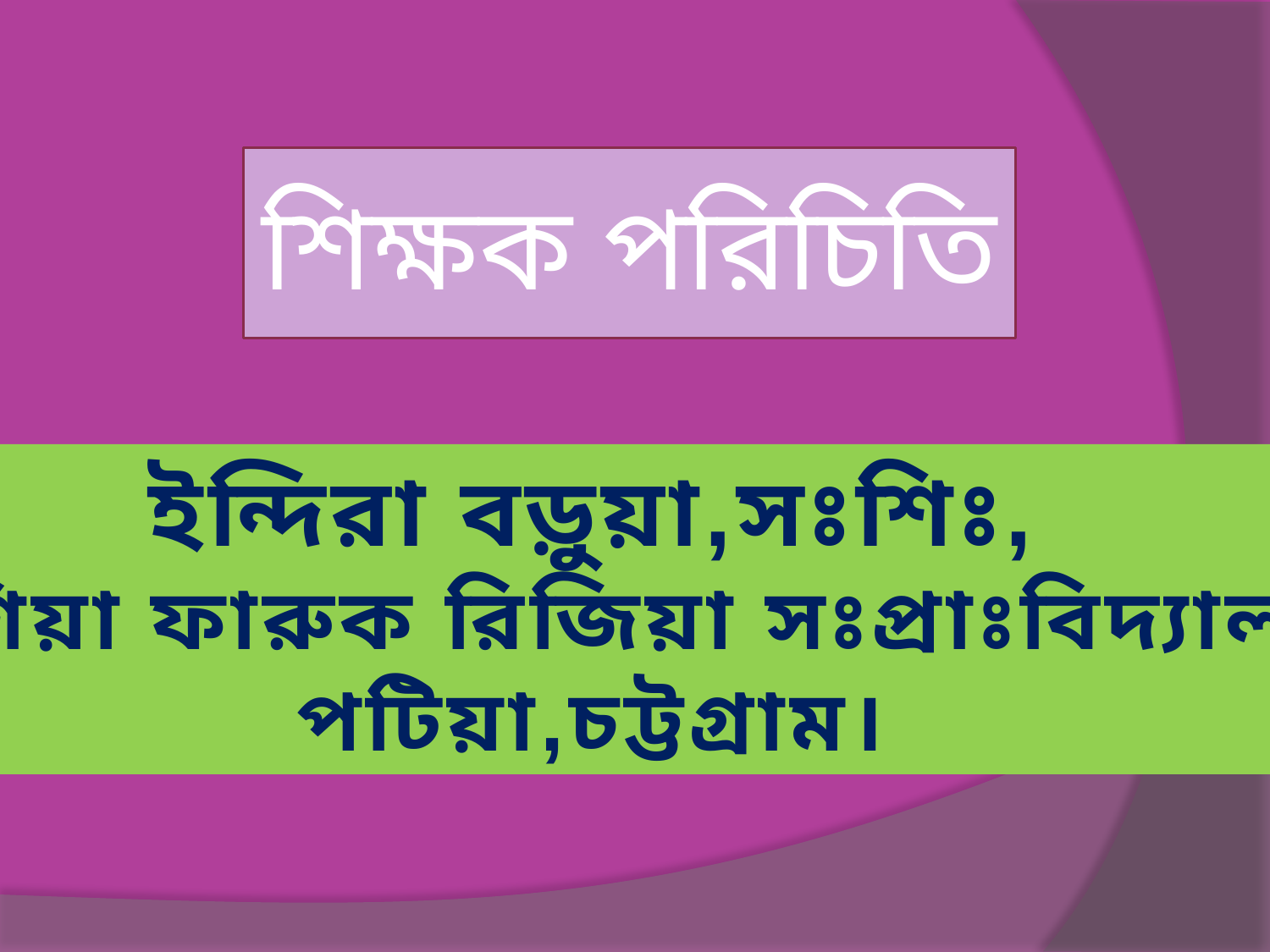

শিক্ষক পরিচিতি
ইন্দিরা বড়ুয়া,সঃশিঃ,
আশিয়া ফারুক রিজিয়া সঃপ্রাঃবিদ্যালয়
পটিয়া,চট্টগ্রাম।